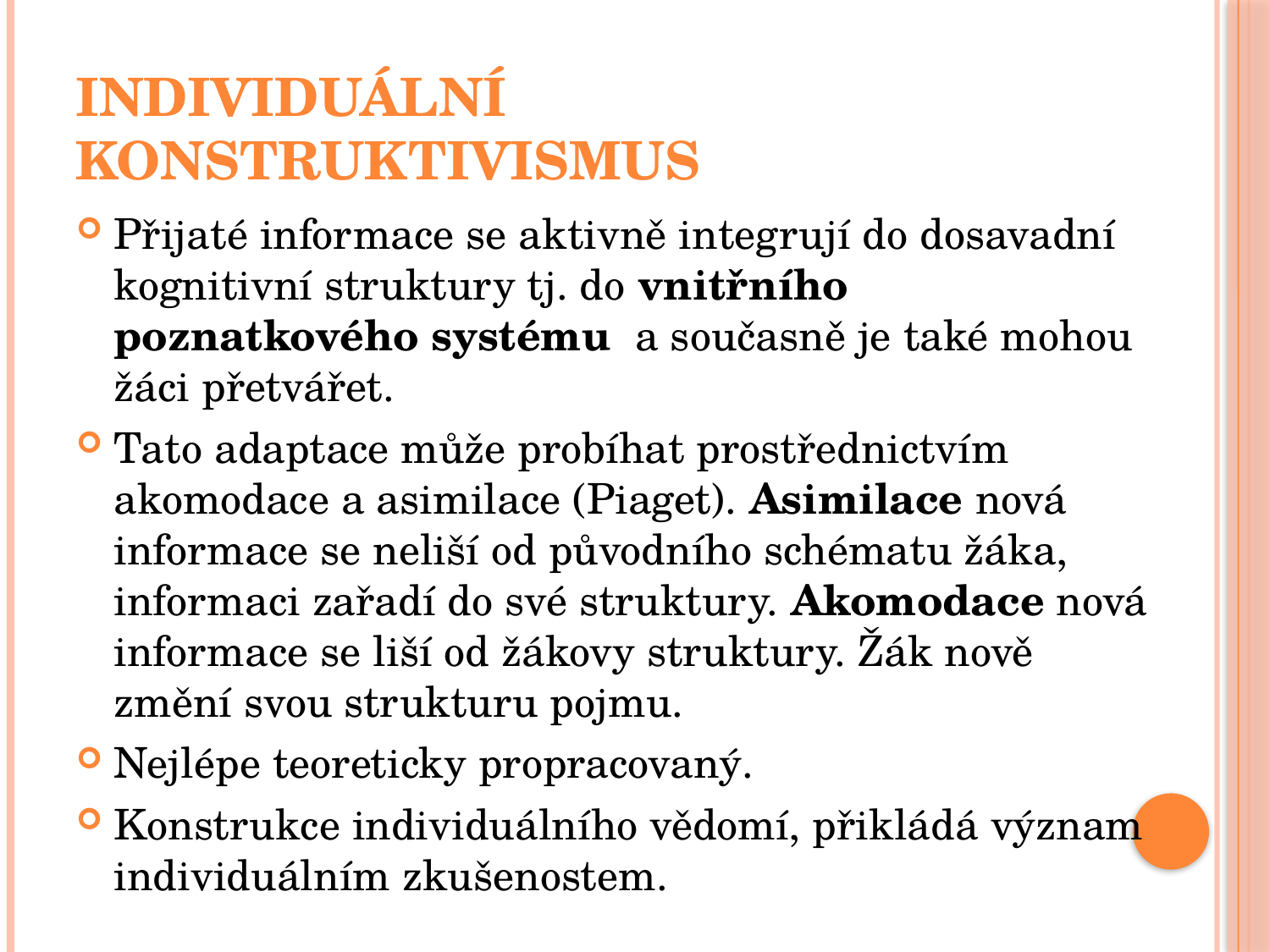

# Individuální konstruktivismus
Přijaté informace se aktivně integrují do dosavadní kognitivní struktury tj. do vnitřního poznatkového systému  a současně je také mohou žáci přetvářet.
Tato adaptace může probíhat prostřednictvím akomodace a asimilace (Piaget). Asimilace nová informace se neliší od původního schématu žáka, informaci zařadí do své struktury. Akomodace nová informace se liší od žákovy struktury. Žák nově změní svou strukturu pojmu.
Nejlépe teoreticky propracovaný.
Konstrukce individuálního vědomí, přikládá význam individuálním zkušenostem.